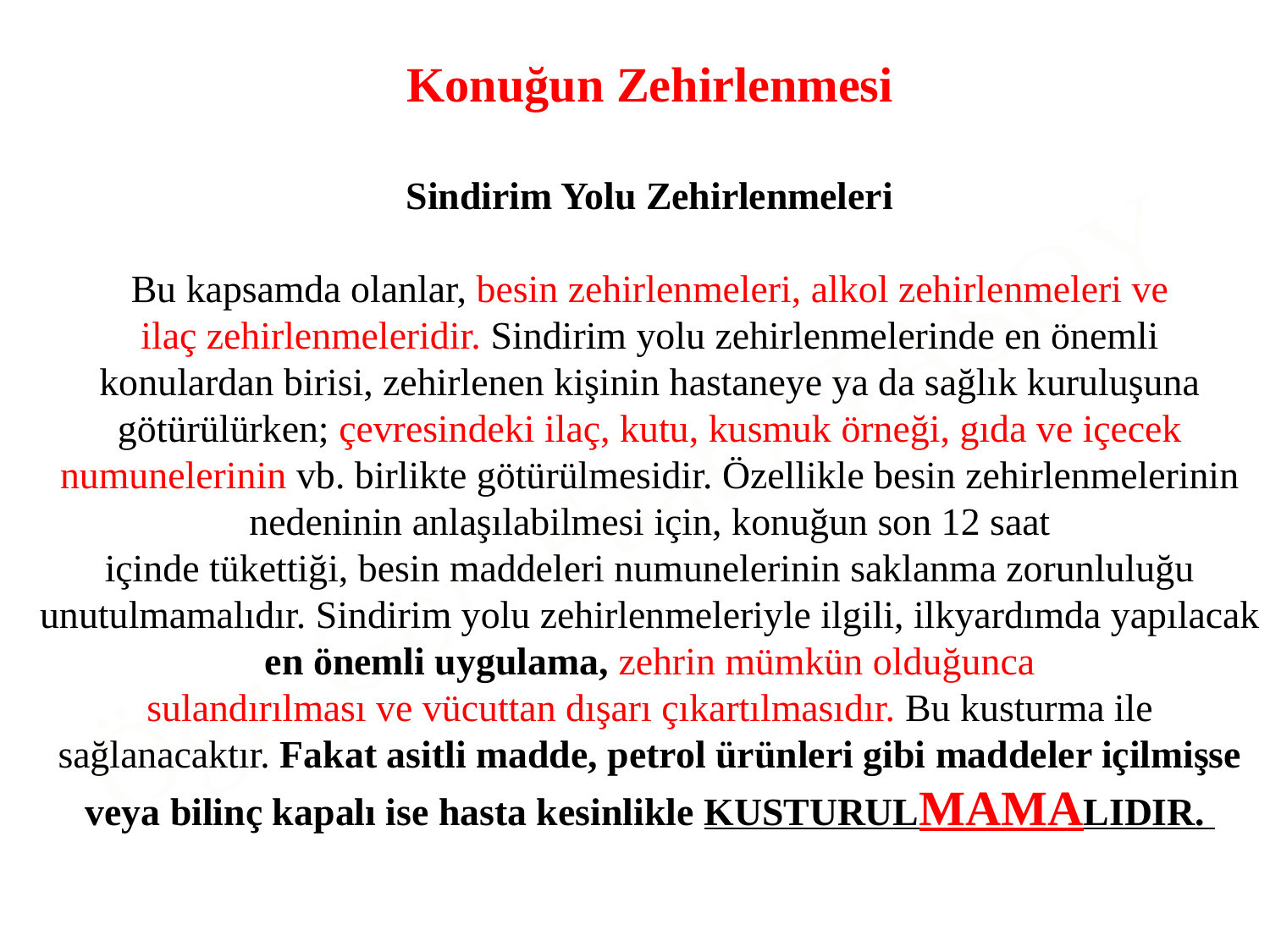

Konuğun Zehirlenmesi
Sindirim Yolu Zehirlenmeleri
Bu kapsamda olanlar, besin zehirlenmeleri, alkol zehirlenmeleri ve
ilaç zehirlenmeleridir. Sindirim yolu zehirlenmelerinde en önemli
konulardan birisi, zehirlenen kişinin hastaneye ya da sağlık kuruluşuna götürülürken; çevresindeki ilaç, kutu, kusmuk örneği, gıda ve içecek numunelerinin vb. birlikte götürülmesidir. Özellikle besin zehirlenmelerinin nedeninin anlaşılabilmesi için, konuğun son 12 saat
içinde tükettiği, besin maddeleri numunelerinin saklanma zorunluluğu unutulmamalıdır. Sindirim yolu zehirlenmeleriyle ilgili, ilkyardımda yapılacak en önemli uygulama, zehrin mümkün olduğunca
sulandırılması ve vücuttan dışarı çıkartılmasıdır. Bu kusturma ile
sağlanacaktır. Fakat asitli madde, petrol ürünleri gibi maddeler içilmişse veya bilinç kapalı ise hasta kesinlikle KUSTURULMAMALIDIR.